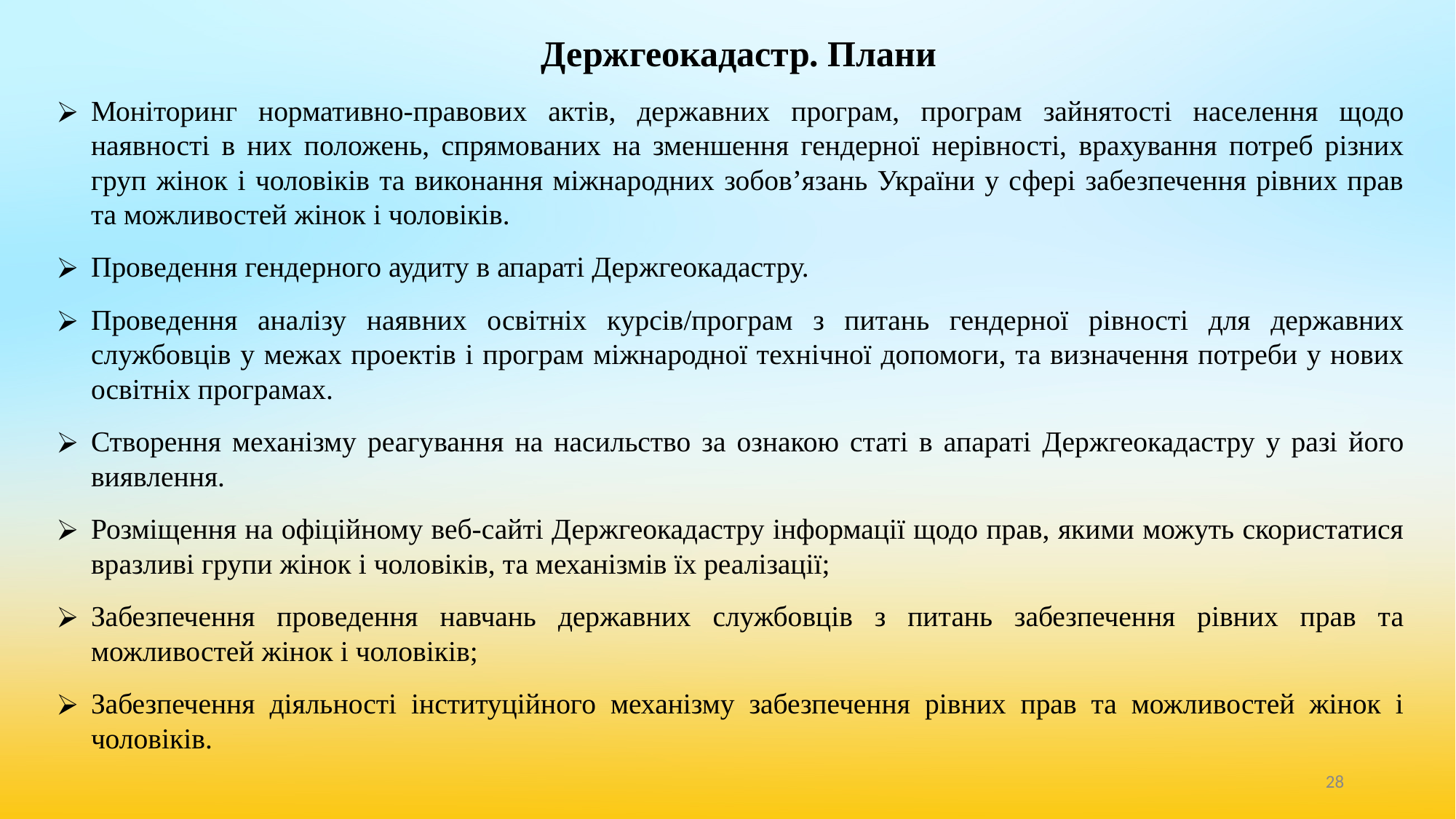

# Держгеокадастр. Плани
Моніторинг нормативно-правових актів, державних програм, програм зайнятості населення щодо наявності в них положень, спрямованих на зменшення гендерної нерівності, врахування потреб різних груп жінок і чоловіків та виконання міжнародних зобов’язань України у сфері забезпечення рівних прав та можливостей жінок і чоловіків.
Проведення гендерного аудиту в апараті Держгеокадастру.
Проведення аналізу наявних освітніх курсів/програм з питань гендерної рівності для державних службовців у межах проектів і програм міжнародної технічної допомоги, та визначення потреби у нових освітніх програмах.
Створення механізму реагування на насильство за ознакою статі в апараті Держгеокадастру у разі його виявлення.
Розміщення на офіційному веб-сайті Держгеокадастру інформації щодо прав, якими можуть скористатися вразливі групи жінок і чоловіків, та механізмів їх реалізації;
Забезпечення проведення навчань державних службовців з питань забезпечення рівних прав та можливостей жінок і чоловіків;
Забезпечення діяльності інституційного механізму забезпечення рівних прав та можливостей жінок і чоловіків.

28